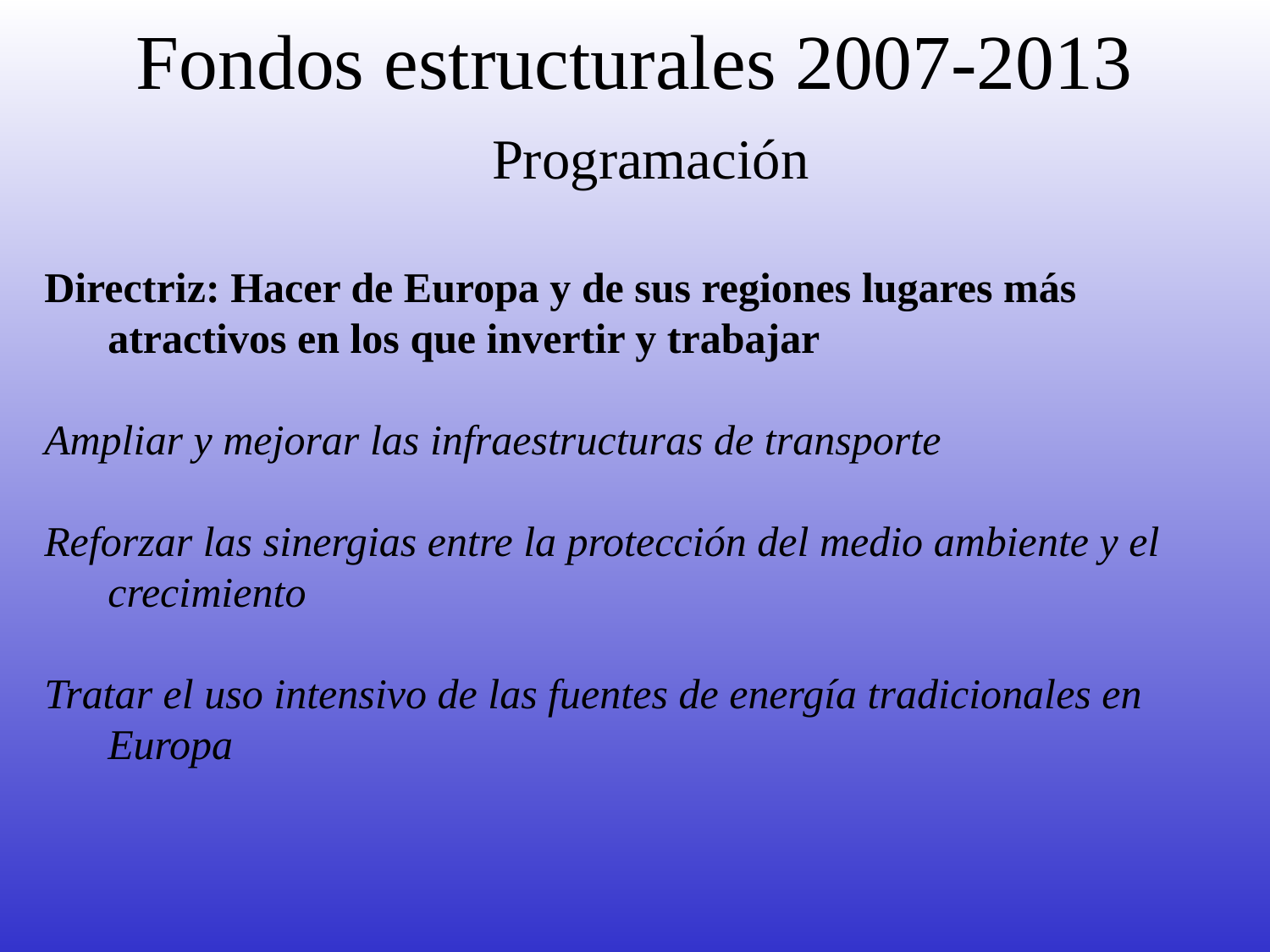

# Fondos estructurales 2007-2013
Programación
Directriz: Hacer de Europa y de sus regiones lugares más atractivos en los que invertir y trabajar

Ampliar y mejorar las infraestructuras de transporte

Reforzar las sinergias entre la protección del medio ambiente y el crecimiento

Tratar el uso intensivo de las fuentes de energía tradicionales en Europa